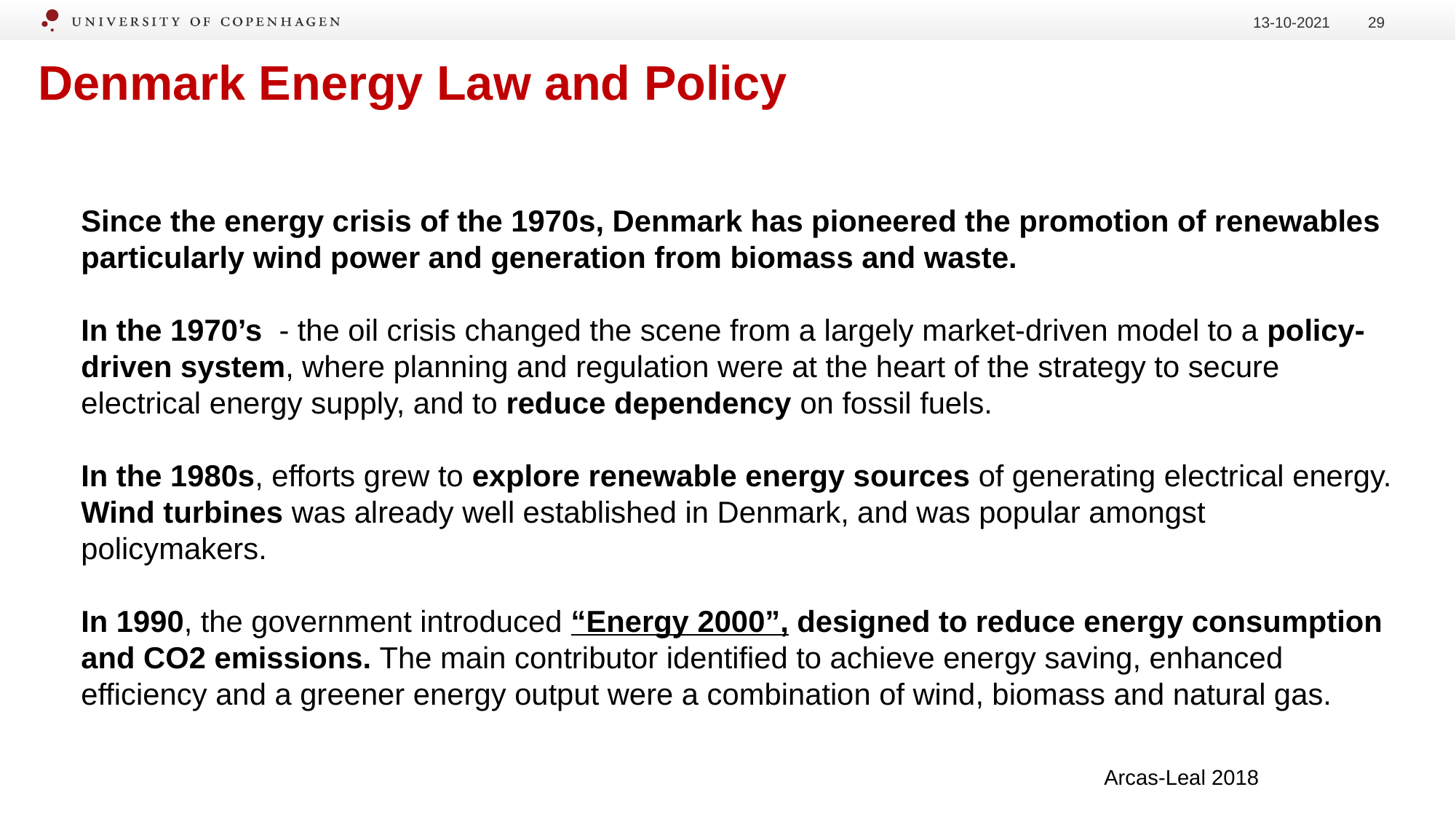

13-10-2021
29
Denmark Energy Law and Policy
Since the energy crisis of the 1970s, Denmark has pioneered the promotion of renewables  particularly wind power and generation from biomass and waste.

In the 1970’s  - the oil crisis changed the scene from a largely market-driven model to a policy-driven system, where planning and regulation were at the heart of the strategy to secure electrical energy supply, and to reduce dependency on fossil fuels.

In the 1980s, efforts grew to explore renewable energy sources of generating electrical energy.
Wind turbines was already well established in Denmark, and was popular amongst policymakers.

In 1990, the government introduced “Energy 2000”, designed to reduce energy consumption and CO2 emissions. The main contributor identified to achieve energy saving, enhanced efficiency and a greener energy output were a combination of wind, biomass and natural gas.

Arcas-Leal 2018